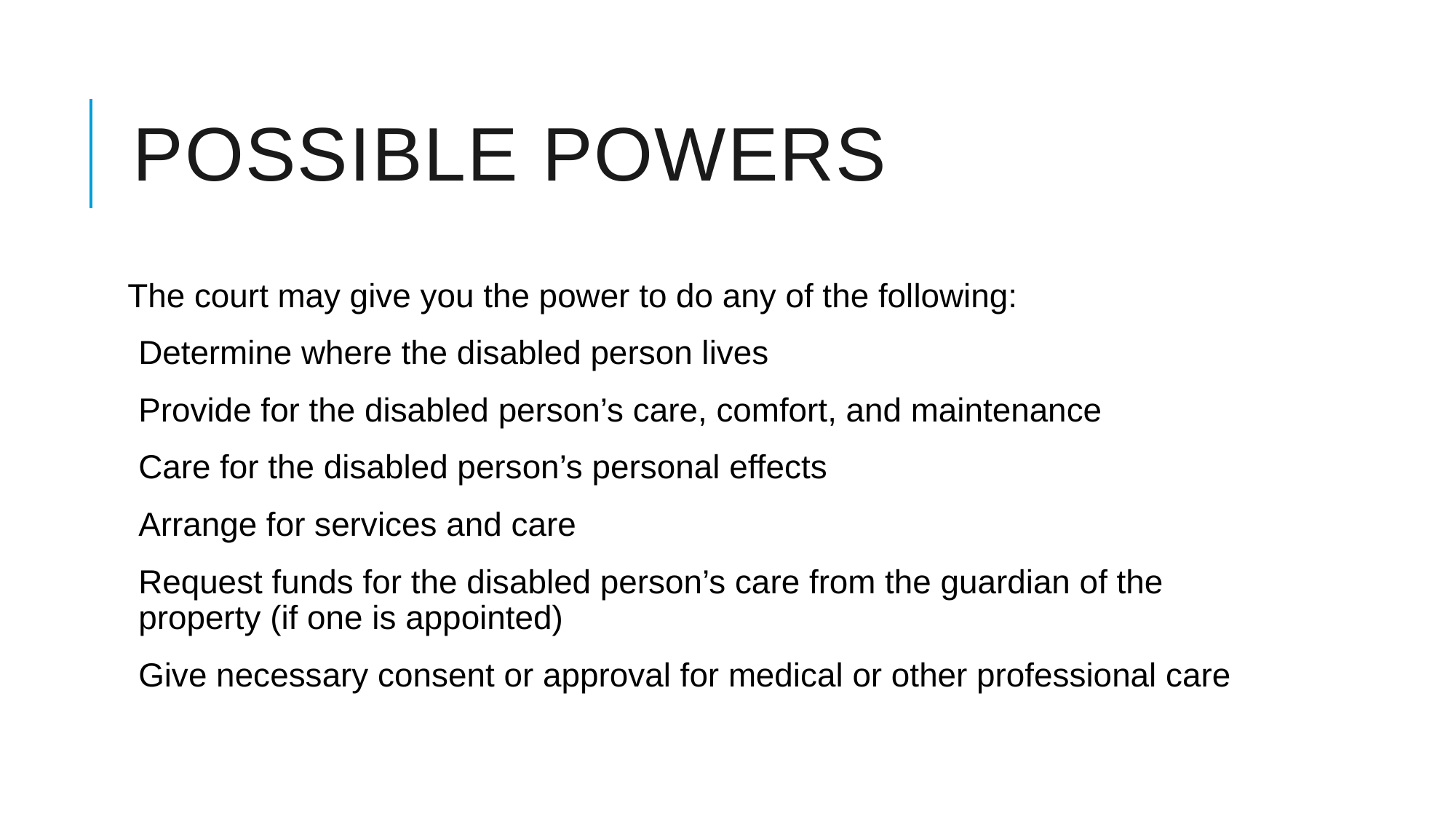

# Possible Powers
The court may give you the power to do any of the following:
Determine where the disabled person lives
Provide for the disabled person’s care, comfort, and maintenance
Care for the disabled person’s personal effects
Arrange for services and care
Request funds for the disabled person’s care from the guardian of the property (if one is appointed)
Give necessary consent or approval for medical or other professional care